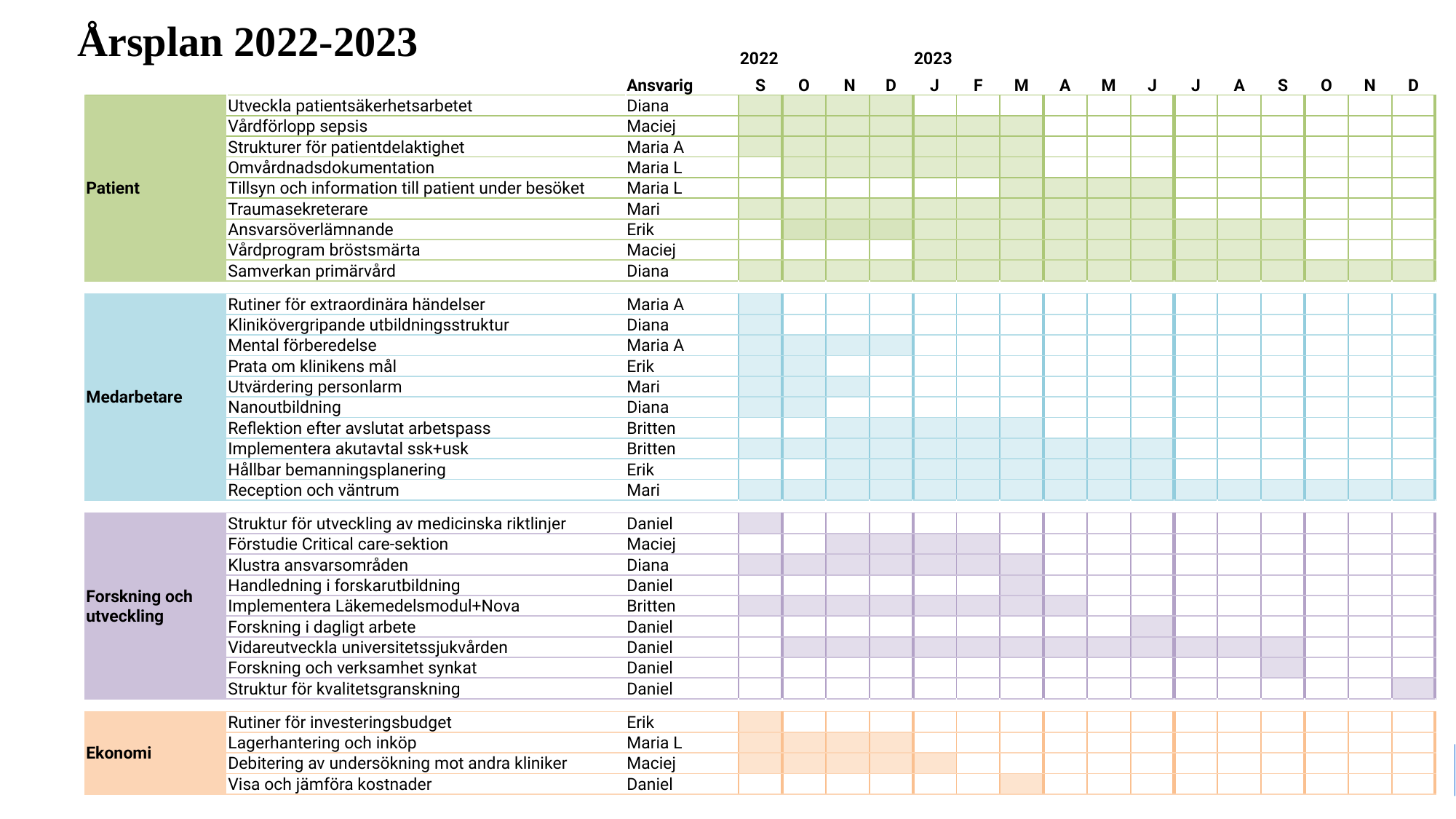

# Årsplan 2022-2023
|  |  |  | 2022 |  |  |  | 2023 |  |  |  |  |  |  |  |  |  |  |  |
| --- | --- | --- | --- | --- | --- | --- | --- | --- | --- | --- | --- | --- | --- | --- | --- | --- | --- | --- |
|  |  | Ansvarig | S | O | N | D | J | F | M | A | M | J | J | A | S | O | N | D |
| Patient | Utveckla patientsäkerhetsarbetet | Diana |  |  |  |  |  |  |  |  |  |  |  |  |  |  |  |  |
|  | Vårdförlopp sepsis | Maciej |  |  |  |  |  |  |  |  |  |  |  |  |  |  |  |  |
|  | Strukturer för patientdelaktighet | Maria A |  |  |  |  |  |  |  |  |  |  |  |  |  |  |  |  |
|  | Omvårdnadsdokumentation | Maria L |  |  |  |  |  |  |  |  |  |  |  |  |  |  |  |  |
|  | Tillsyn och information till patient under besöket | Maria L |  |  |  |  |  |  |  |  |  |  |  |  |  |  |  |  |
|  | Traumasekreterare | Mari |  |  |  |  |  |  |  |  |  |  |  |  |  |  |  |  |
|  | Ansvarsöverlämnande | Erik |  |  |  |  |  |  |  |  |  |  |  |  |  |  |  |  |
|  | Vårdprogram bröstsmärta | Maciej |  |  |  |  |  |  |  |  |  |  |  |  |  |  |  |  |
|  | Samverkan primärvård | Diana |  |  |  |  |  |  |  |  |  |  |  |  |  |  |  |  |
|  |  |  |  |  |  |  |  |  |  |  |  |  |  |  |  |  |  |  |
| Medarbetare | Rutiner för extraordinära händelser | Maria A |  |  |  |  |  |  |  |  |  |  |  |  |  |  |  |  |
|  | Klinikövergripande utbildningsstruktur | Diana |  |  |  |  |  |  |  |  |  |  |  |  |  |  |  |  |
|  | Mental förberedelse | Maria A |  |  |  |  |  |  |  |  |  |  |  |  |  |  |  |  |
|  | Prata om klinikens mål | Erik |  |  |  |  |  |  |  |  |  |  |  |  |  |  |  |  |
|  | Utvärdering personlarm | Mari |  |  |  |  |  |  |  |  |  |  |  |  |  |  |  |  |
|  | Nanoutbildning | Diana |  |  |  |  |  |  |  |  |  |  |  |  |  |  |  |  |
|  | Reflektion efter avslutat arbetspass | Britten |  |  |  |  |  |  |  |  |  |  |  |  |  |  |  |  |
|  | Implementera akutavtal ssk+usk | Britten |  |  |  |  |  |  |  |  |  |  |  |  |  |  |  |  |
|  | Hållbar bemanningsplanering | Erik |  |  |  |  |  |  |  |  |  |  |  |  |  |  |  |  |
|  | Reception och väntrum | Mari |  |  |  |  |  |  |  |  |  |  |  |  |  |  |  |  |
|  |  |  |  |  |  |  |  |  |  |  |  |  |  |  |  |  |  |  |
| Forskning och utveckling | Struktur för utveckling av medicinska riktlinjer | Daniel |  |  |  |  |  |  |  |  |  |  |  |  |  |  |  |  |
|  | Förstudie Critical care-sektion | Maciej |  |  |  |  |  |  |  |  |  |  |  |  |  |  |  |  |
|  | Klustra ansvarsområden | Diana |  |  |  |  |  |  |  |  |  |  |  |  |  |  |  |  |
|  | Handledning i forskarutbildning | Daniel |  |  |  |  |  |  |  |  |  |  |  |  |  |  |  |  |
|  | Implementera Läkemedelsmodul+Nova | Britten |  |  |  |  |  |  |  |  |  |  |  |  |  |  |  |  |
|  | Forskning i dagligt arbete | Daniel |  |  |  |  |  |  |  |  |  |  |  |  |  |  |  |  |
|  | Vidareutveckla universitetssjukvården | Daniel |  |  |  |  |  |  |  |  |  |  |  |  |  |  |  |  |
|  | Forskning och verksamhet synkat | Daniel |  |  |  |  |  |  |  |  |  |  |  |  |  |  |  |  |
|  | Struktur för kvalitetsgranskning | Daniel |  |  |  |  |  |  |  |  |  |  |  |  |  |  |  |  |
|  |  |  |  |  |  |  |  |  |  |  |  |  |  |  |  |  |  |  |
| Ekonomi | Rutiner för investeringsbudget | Erik |  |  |  |  |  |  |  |  |  |  |  |  |  |  |  |  |
|  | Lagerhantering och inköp | Maria L |  |  |  |  |  |  |  |  |  |  |  |  |  |  |  |  |
|  | Debitering av undersökning mot andra kliniker | Maciej |  |  |  |  |  |  |  |  |  |  |  |  |  |  |  |  |
|  | Visa och jämföra kostnader | Daniel |  |  |  |  |  |  |  |  |  |  |  |  |  |  |  |  |